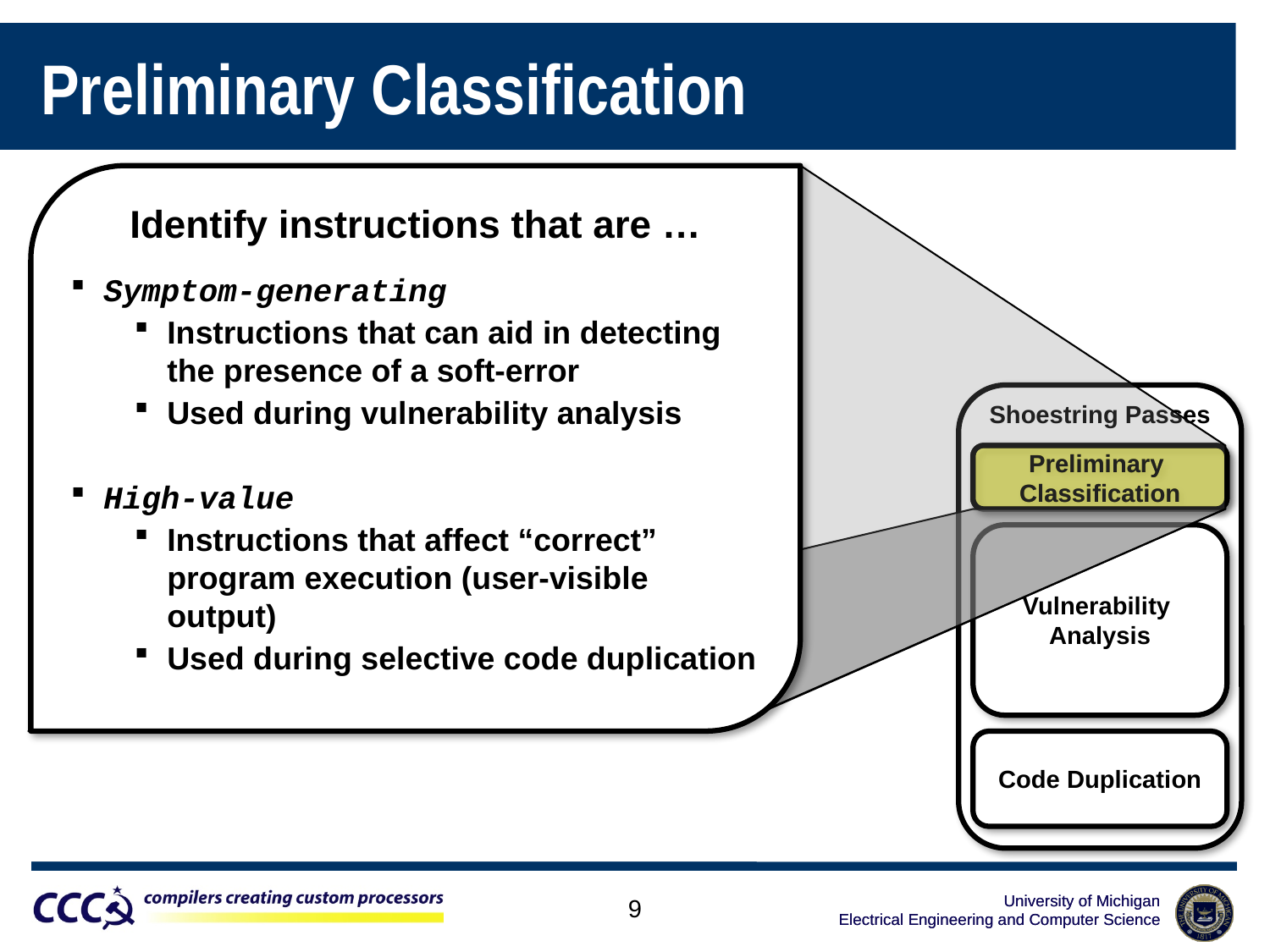

# Preliminary Classification
Identify instructions that are …

Symptom-generating
Instructions that can aid in detecting the presence of a soft-error
Used during vulnerability analysis

High-value
Instructions that affect “correct” program execution (user-visible output)
Used during selective code duplication

Shoestring Passes
Preliminary
Classification
Vulnerability
Analysis
Code Duplication
Preliminary
Classification
9